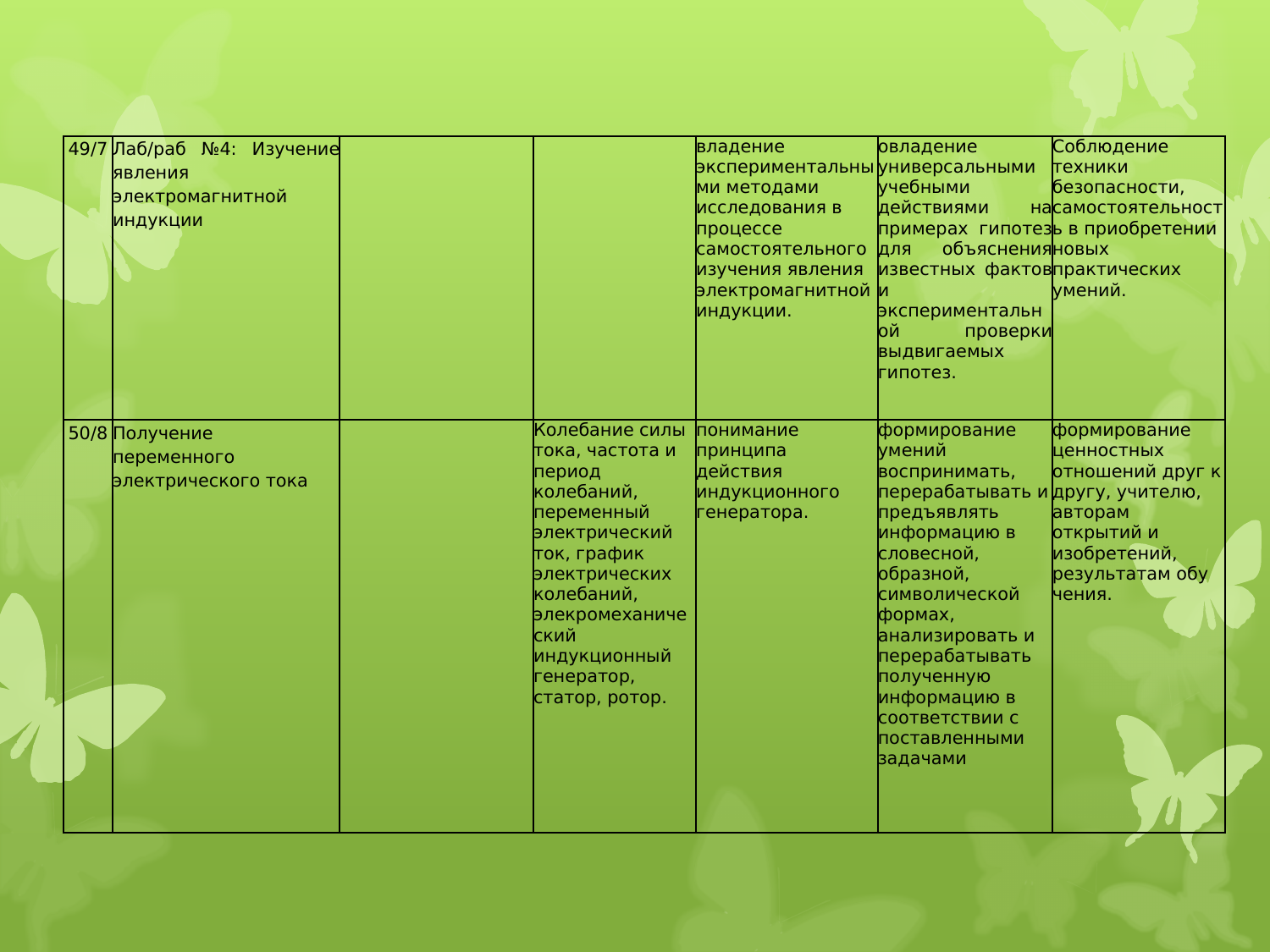

| 49/7 | Лаб/раб №4: Изучение явления электромагнитной индукции |  |  | владение экспериментальными методами исследования в процессе самостоятельного изучения явления электромагнитной индукции. | овладение универсальными учебными действиями на примерах гипотез для объяснения известных фактов и экспериментальной проверки выдвигаемых гипотез. | Соблюдение техники безопасности, самостоятельность в приобретении новых практических умений. |
| --- | --- | --- | --- | --- | --- | --- |
| 50/8 | Получение переменного электрического тока |  | Колебание силы тока, частота и период колебаний, переменный электрический ток, график электрических колебаний, элекромеханический индукционный генератор, статор, ротор. | понимание принципа действия индукционного генератора. | формирование умений воспринимать, перерабатывать и предъявлять информацию в словесной, образной, символи­ческой формах, анализировать и перерабатывать полученную информацию в соответствии с поставленными задачами | формирование ценностных отношений друг к другу, учителю, авторам открытий и изобретений, результатам обу­чения. |